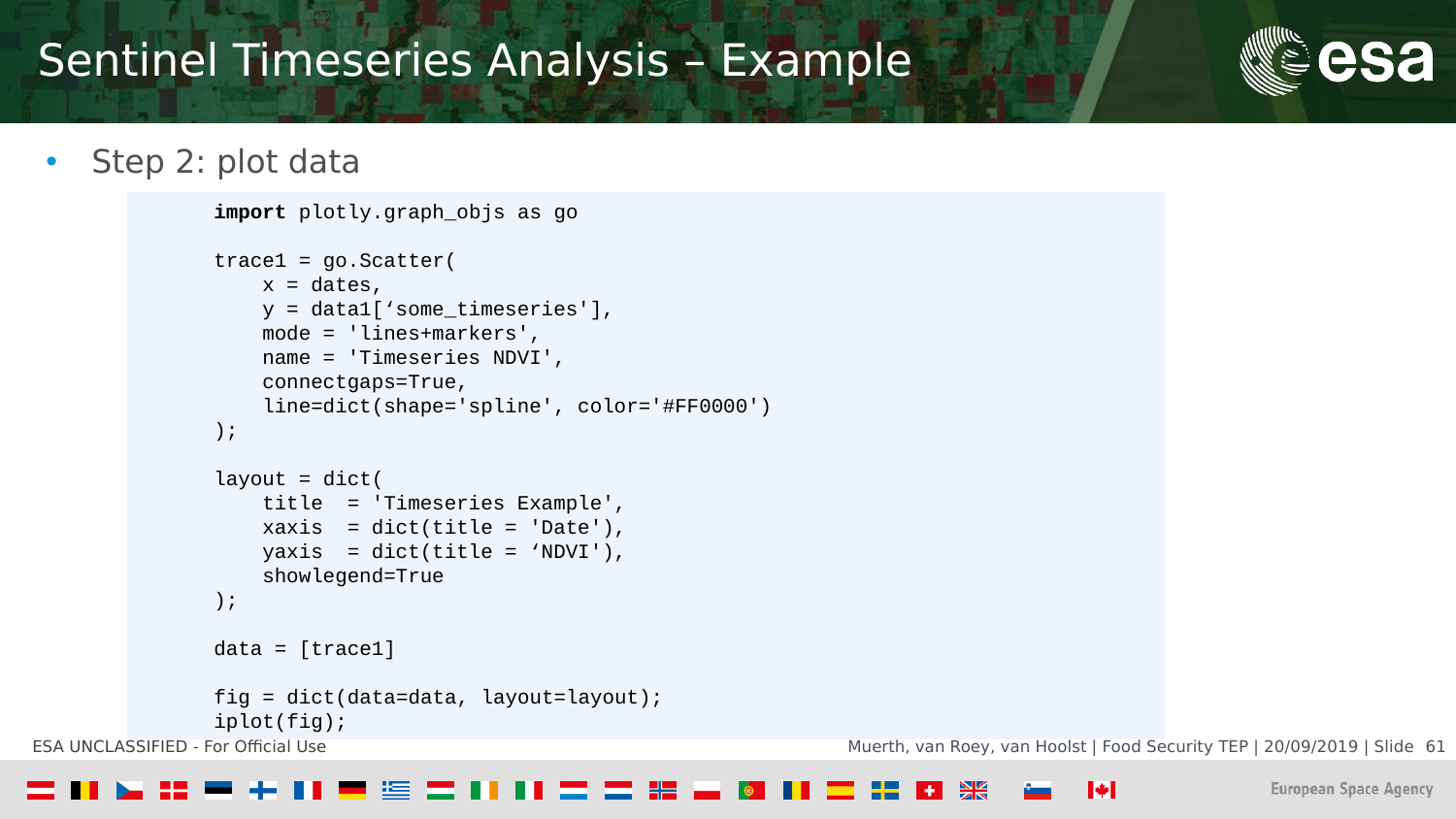

# Sentinel Timeseries Analysis – Example
Step 2: plot data

import plotly.graph_objs as go

trace1 = go.Scatter(
    x = dates,
    y = data1[‘some_timeseries'],
    mode = 'lines+markers',
    name = 'Timeseries NDVI',
    connectgaps=True,
    line=dict(shape='spline', color='#FF0000')
);

layout = dict(
    title  = 'Timeseries Example',
    xaxis  = dict(title = 'Date'),
    yaxis  = dict(title = ‘NDVI'),
    showlegend=True
);

data = [trace1]

fig = dict(data=data, layout=layout);
iplot(fig);